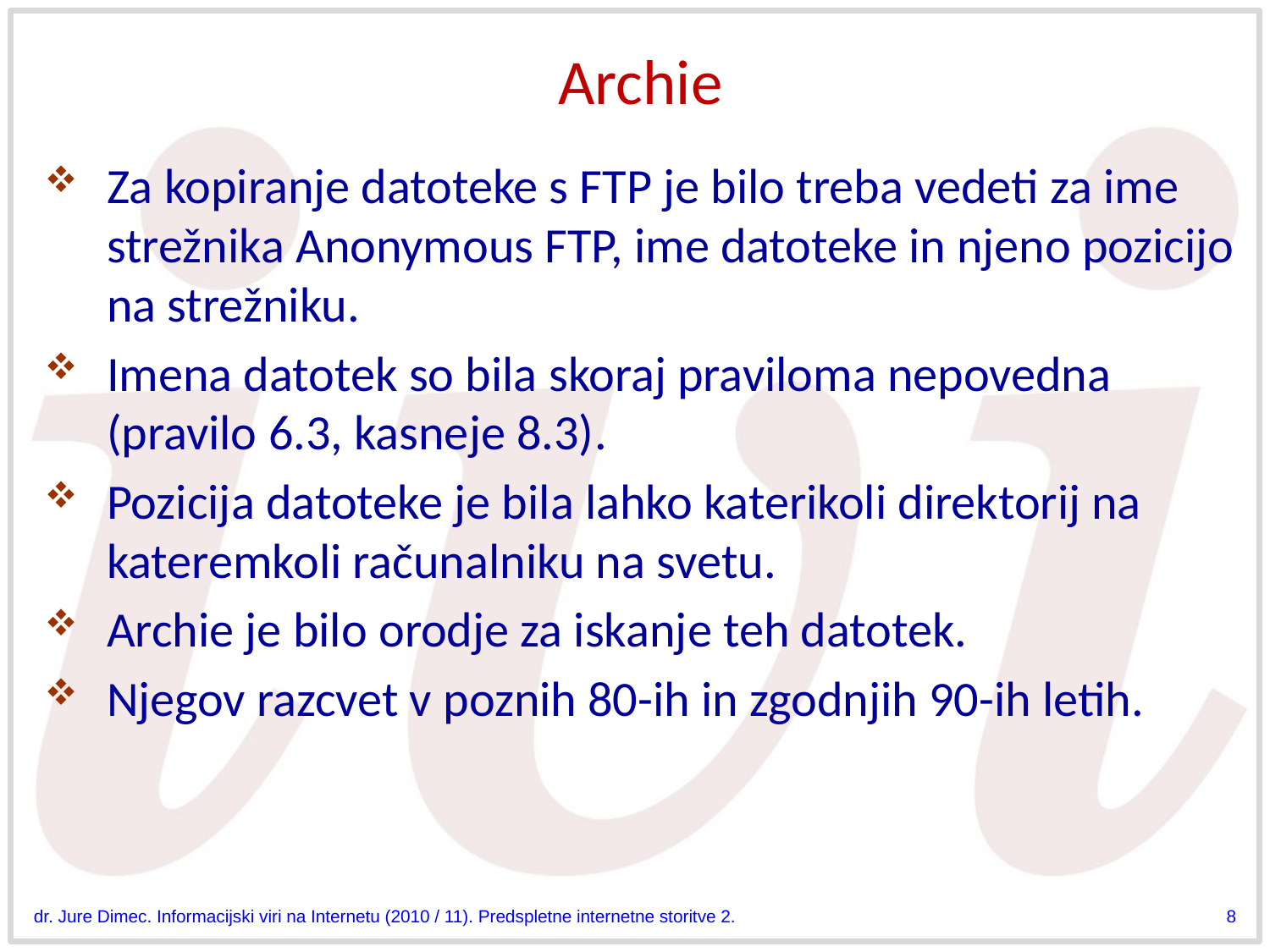

# Archie
Za kopiranje datoteke s FTP je bilo treba vedeti za ime strežnika Anonymous FTP, ime datoteke in njeno pozicijo na strežniku.
Imena datotek so bila skoraj praviloma nepovedna (pravilo 6.3, kasneje 8.3).
Pozicija datoteke je bila lahko katerikoli direktorij na kateremkoli računalniku na svetu.
Archie je bilo orodje za iskanje teh datotek.
Njegov razcvet v poznih 80-ih in zgodnjih 90-ih letih.
dr. Jure Dimec. Informacijski viri na Internetu (2010 / 11). Predspletne internetne storitve 2.
8